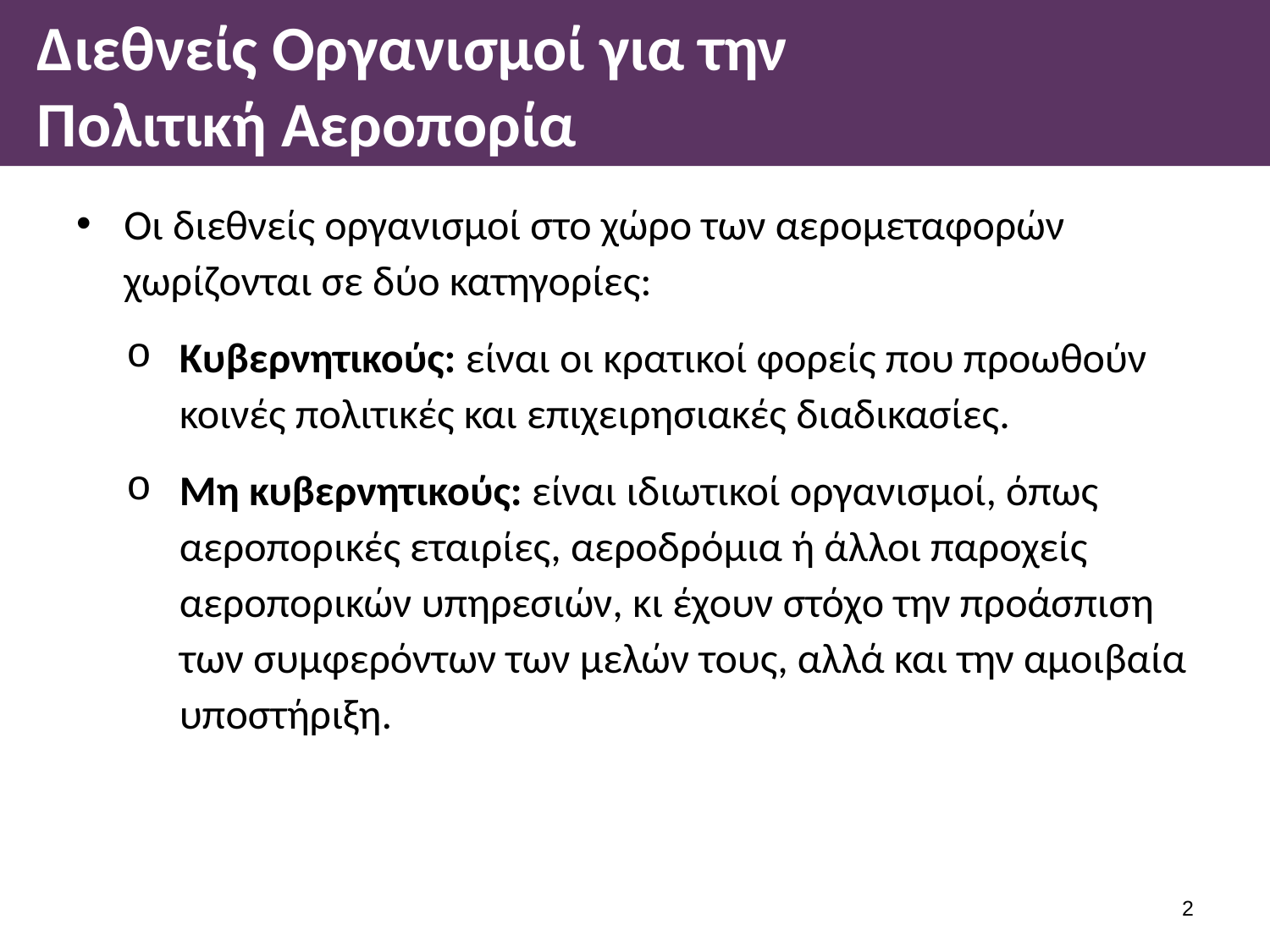

# Διεθνείς Οργανισμοί για την Πολιτική Αεροπορία
Οι διεθνείς οργανισμοί στο χώρο των αερομεταφορών χωρίζονται σε δύο κατηγορίες:
Κυβερνητικούς: είναι οι κρατικοί φορείς που προωθούν κοινές πολιτικές και επιχειρησιακές διαδικασίες.
Μη κυβερνητικούς: είναι ιδιωτικοί οργανισμοί, όπως αεροπορικές εταιρίες, αεροδρόμια ή άλλοι παροχείς αεροπορικών υπηρεσιών, κι έχουν στόχο την προάσπιση των συμφερόντων των μελών τους, αλλά και την αμοιβαία υποστήριξη.
2